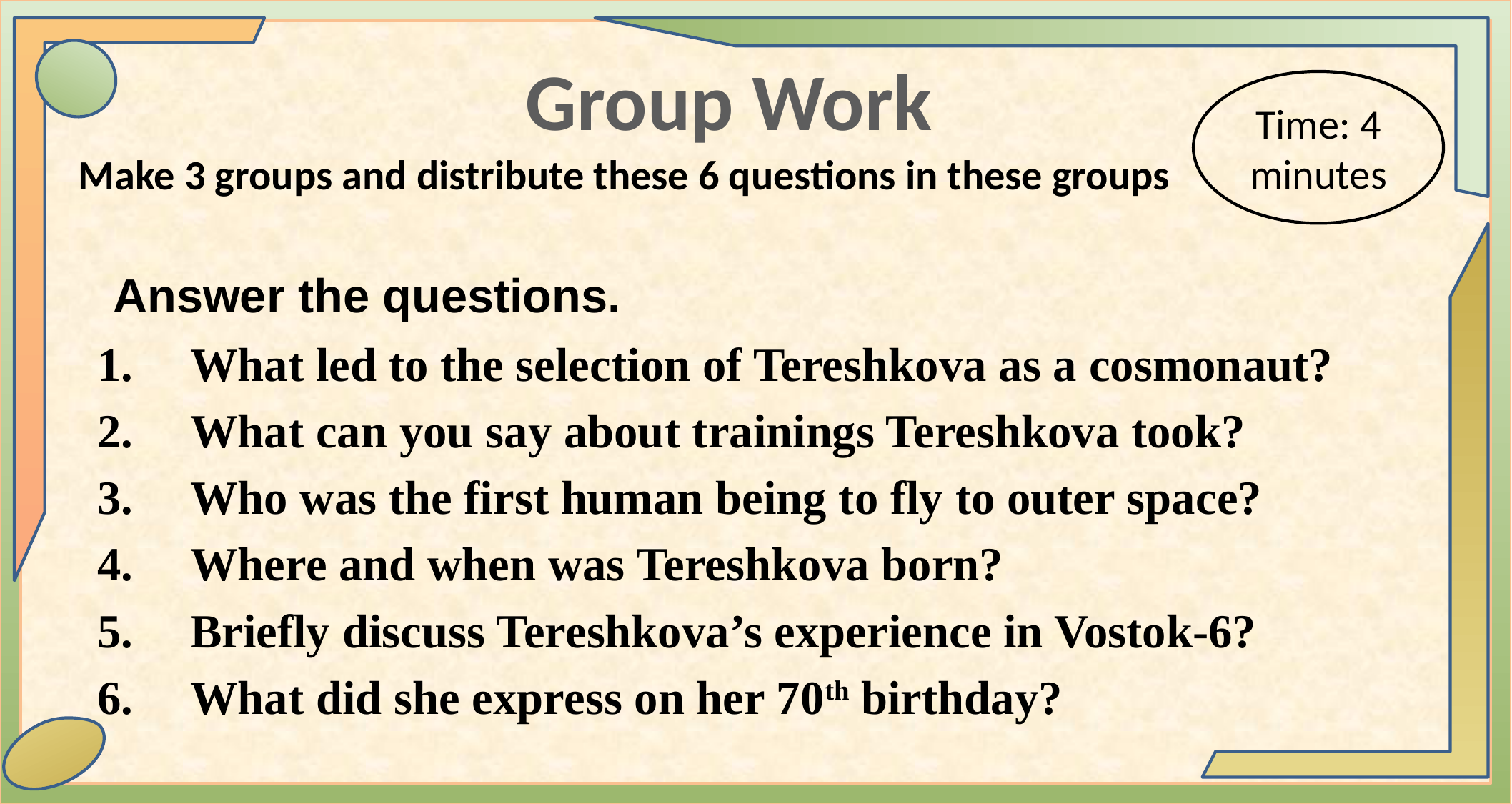

Group Work
Time: 4 minutes
Make 3 groups and distribute these 6 questions in these groups
 Answer the questions.
What led to the selection of Tereshkova as a cosmonaut?
What can you say about trainings Tereshkova took?
Who was the first human being to fly to outer space?
Where and when was Tereshkova born?
Briefly discuss Tereshkova’s experience in Vostok-6?
What did she express on her 70th birthday?